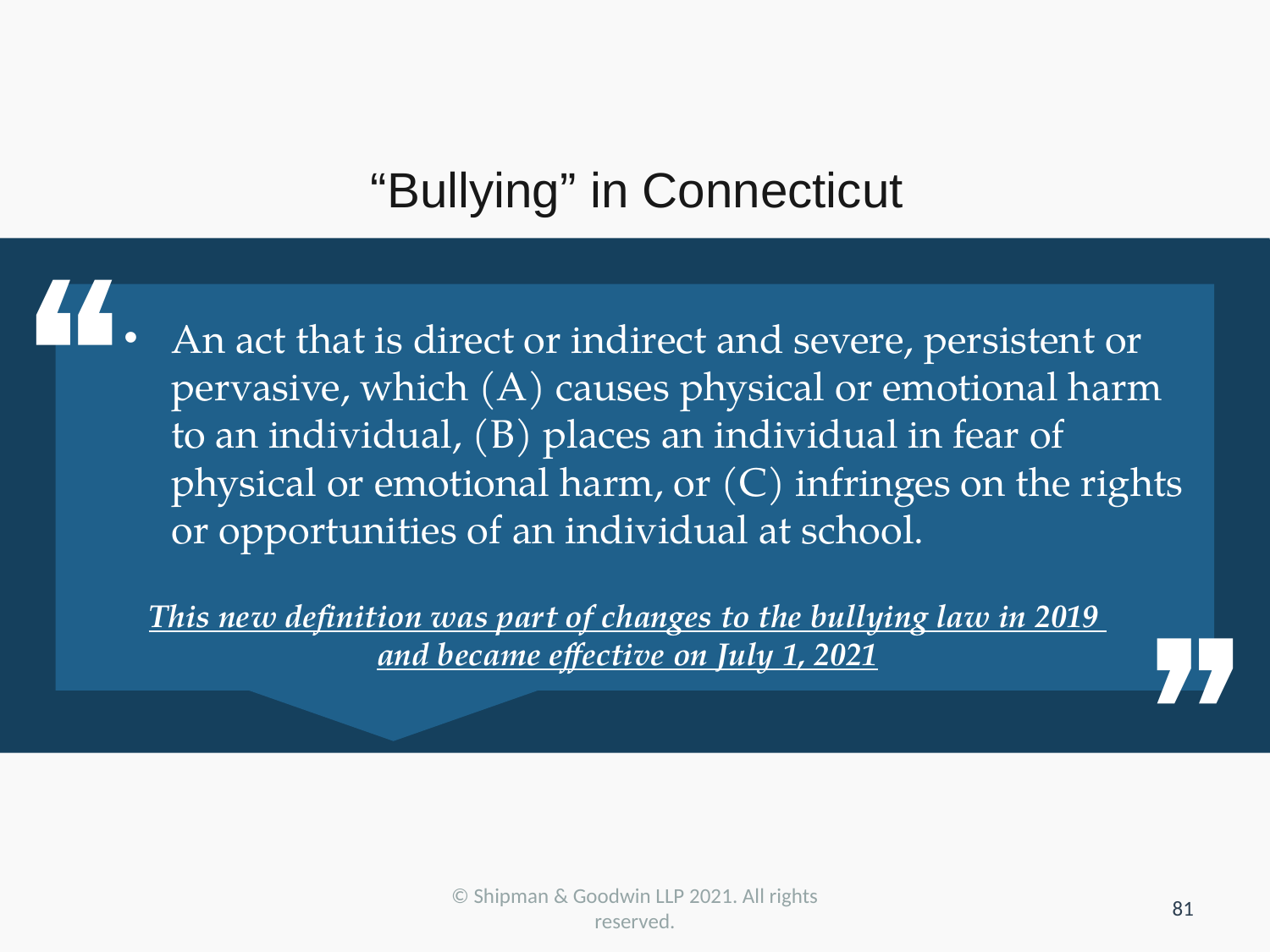

# “Bullying” in Connecticut
“

An act that is direct or indirect and severe, persistent or pervasive, which (A) causes physical or emotional harm to an individual, (B) places an individual in fear of physical or emotional harm, or (C) infringes on the rights or opportunities of an individual at school.
Increased
Flexibility
“
This new definition was part of changes to the bullying law in 2019
and became effective on July 1, 2021
© Shipman & Goodwin LLP 2021. All rights reserved.
81